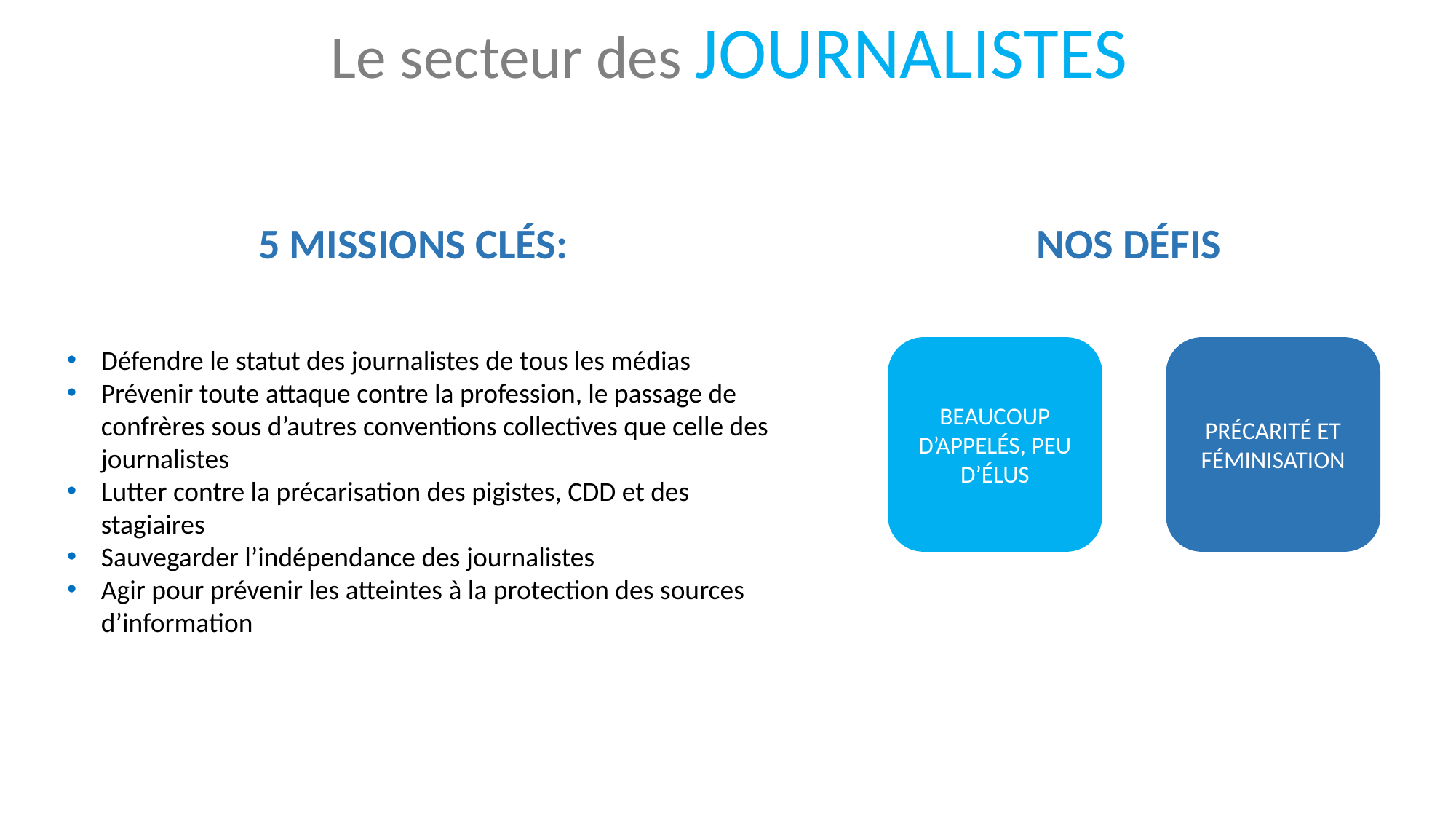

Le secteur des JOURNALISTES
5 MISSIONS CLÉS:
NOS DÉFIS
Défendre le statut des journalistes de tous les médias
Prévenir toute attaque contre la profession, le passage de confrères sous d’autres conventions collectives que celle des journalistes
Lutter contre la précarisation des pigistes, CDD et des stagiaires
Sauvegarder l’indépendance des journalistes
Agir pour prévenir les atteintes à la protection des sources d’information
BEAUCOUP D’APPELÉS, PEU D’ÉLUS
PRÉCARITÉ ET FÉMINISATION